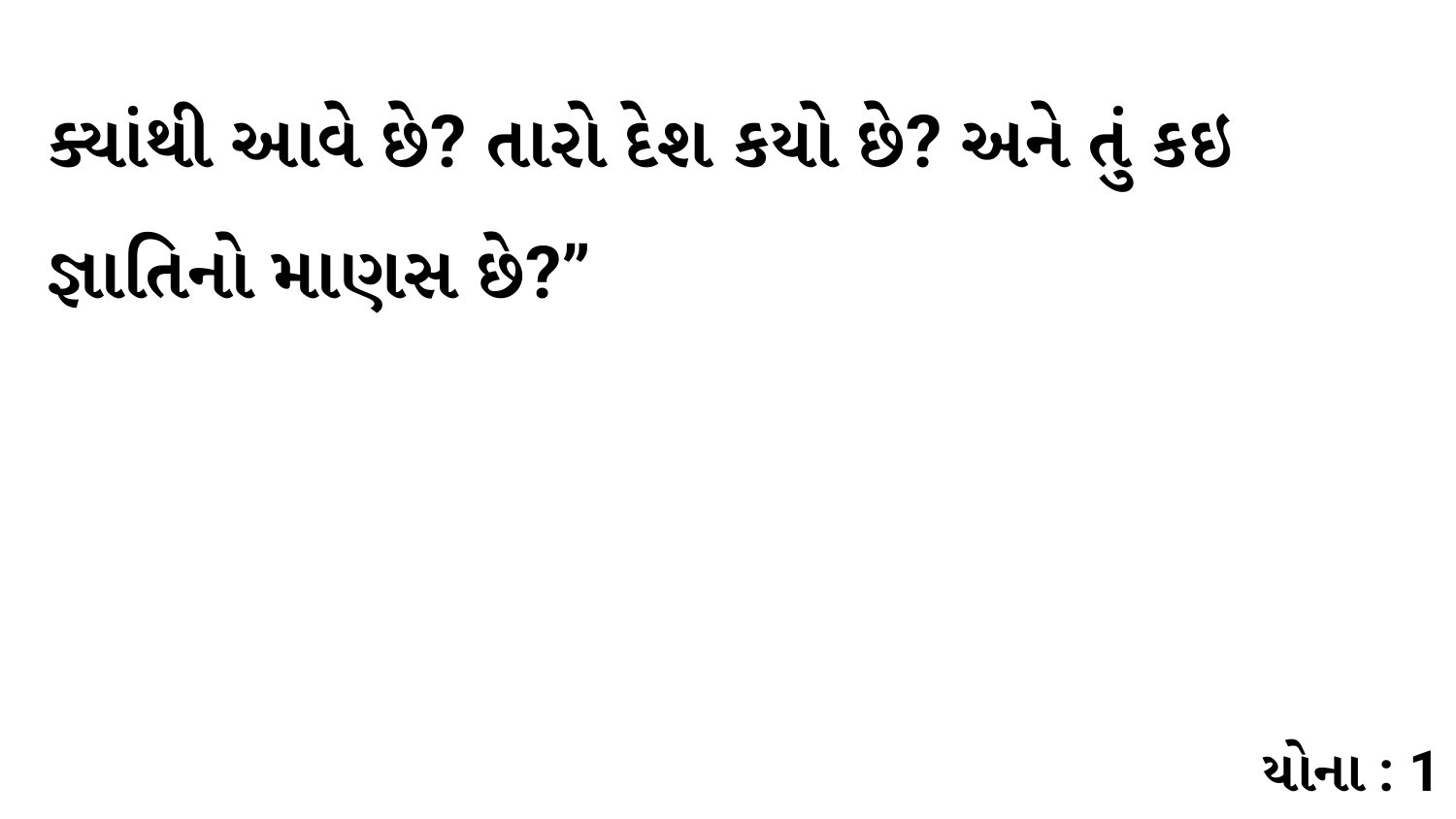

ક્યાંથી આવે છે? તારો દેશ કયો છે? અને તું કઇ જ્ઞાતિનો માણસ છે?”
યોના : 1